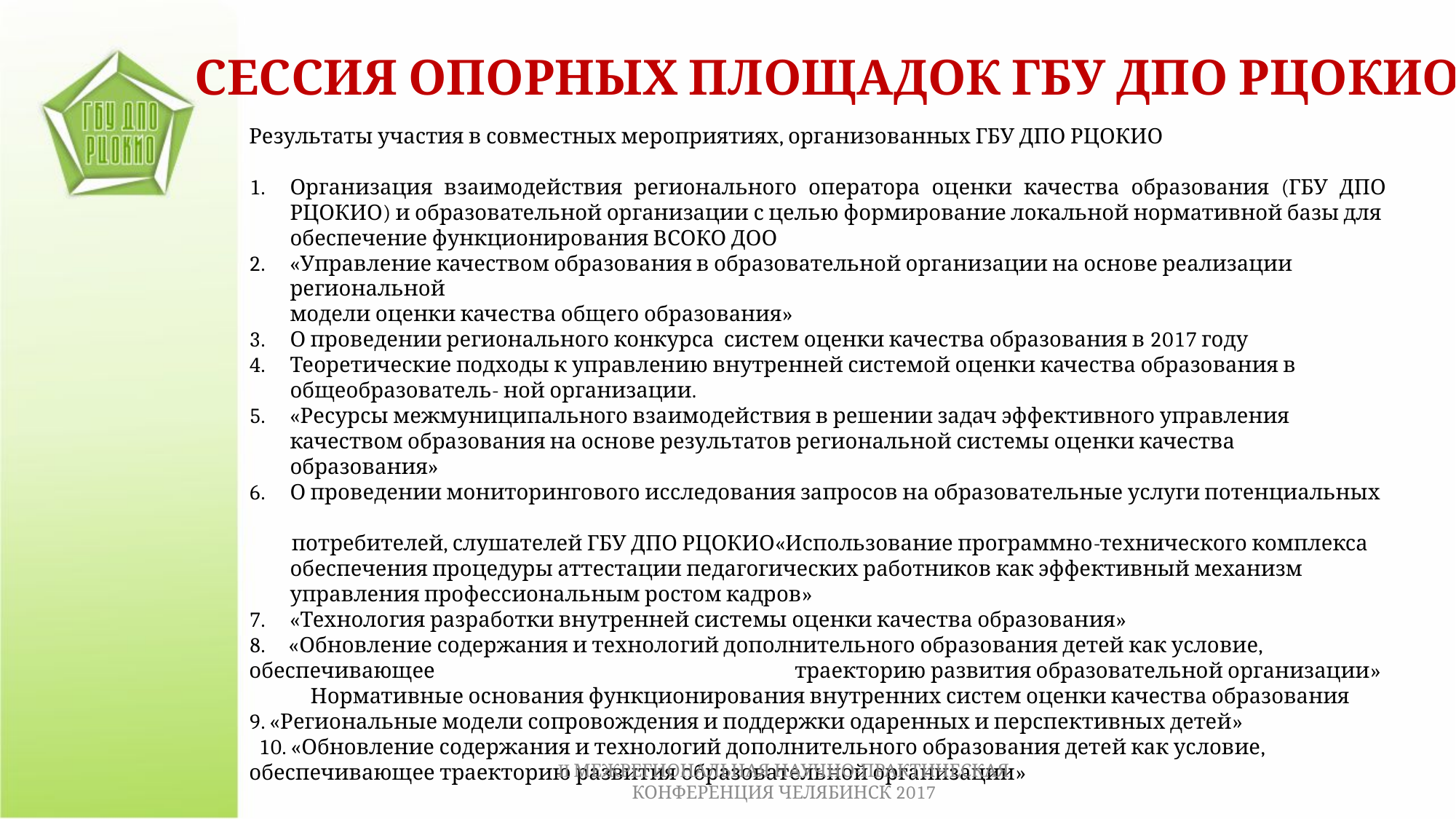

СЕССИЯ ОПОРНЫХ ПЛОЩАДОК ГБУ ДПО РЦОКИО
Результаты участия в совместных мероприятиях, организованных ГБУ ДПО РЦОКИО

Организация взаимодействия регионального оператора оценки качества образования (ГБУ ДПО РЦОКИО) и образовательной организации с целью формирование локальной нормативной базы для  обеспечение функционирования ВСОКО ДОО
«Управление качеством образования в образовательной организации на основе реализации региональной
модели оценки качества общего образования»
О проведении регионального конкурса  систем оценки качества образования в 2017 году
Теоретические подходы к управлению внутренней системой оценки качества образования в общеобразователь- ной организации.
«Ресурсы межмуниципального взаимодействия в решении задач эффективного управления качеством образования на основе результатов региональной системы оценки качества образования»
О проведении мониторингового исследования запросов на образовательные услуги потенциальных
         потребителей, слушателей ГБУ ДПО РЦОКИО«Использование программно-технического комплекса обеспечения процедуры аттестации педагогических работников как эффективный механизм управления профессиональным ростом кадров»
«Технология разработки внутренней системы оценки качества образования»
8.     «Обновление содержания и технологий дополнительного образования детей как условие, обеспечивающее                                                        	траекторию развития образовательной организации»
             Нормативные основания функционирования внутренних систем оценки качества образования
9. «Региональные модели сопровождения и поддержки одаренных и перспективных детей»
  10. «Обновление содержания и технологий дополнительного образования детей как условие, обеспечивающее траекторию развития образовательной организации»

II МЕЖРЕГИОНАЛЬНАЯ НАУЧНО-ПРАКТИЧЕСКАЯ КОНФЕРЕНЦИЯ ЧЕЛЯБИНСК 2017